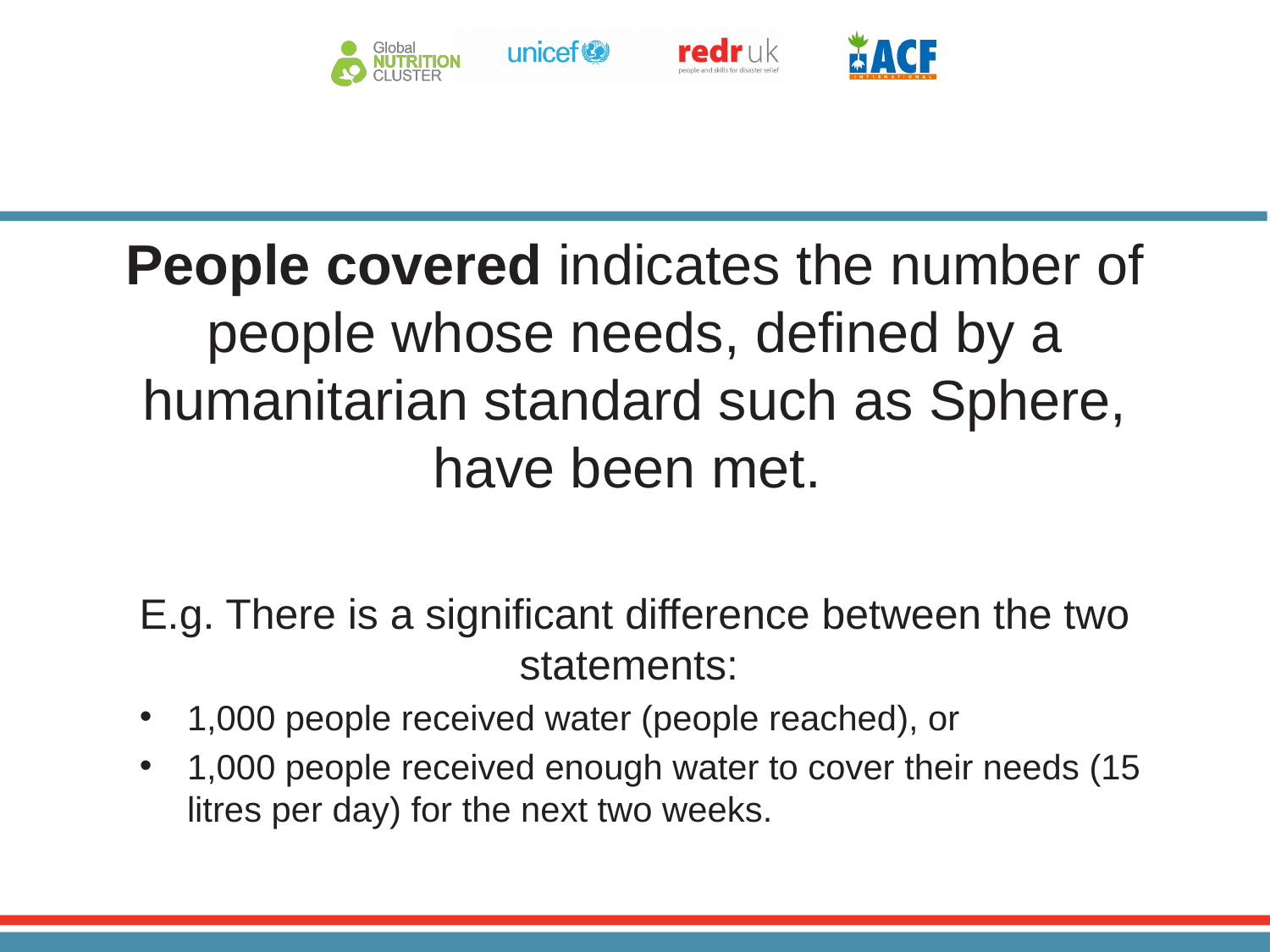

#
People covered indicates the number of people whose needs, defined by a humanitarian standard such as Sphere, have been met.

E.g. There is a significant difference between the two statements:
1,000 people received water (people reached), or
1,000 people received enough water to cover their needs (15 litres per day) for the next two weeks.